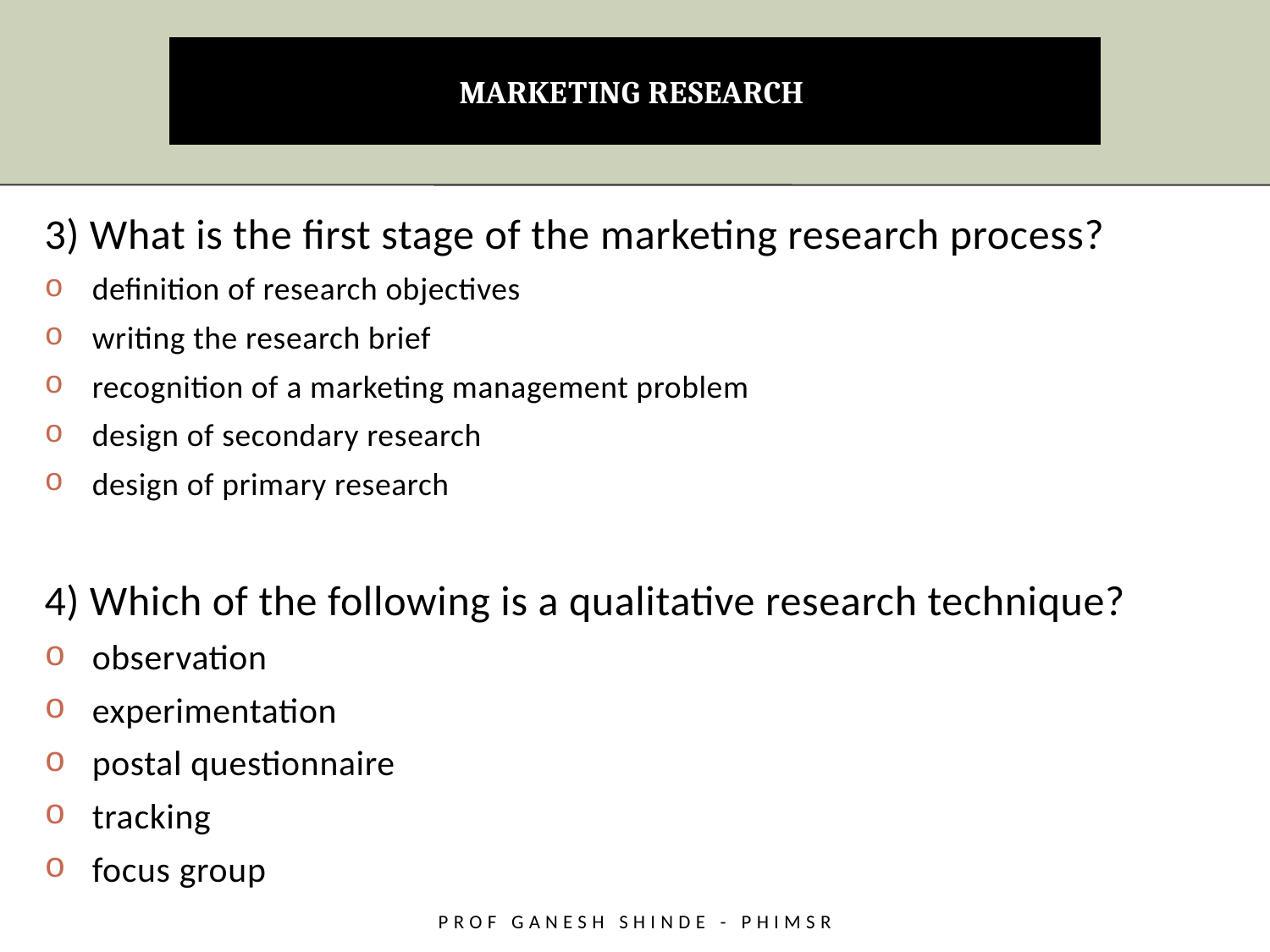

# MARKETING RESEARCH
3) What is the first stage of the marketing research process?
definition of research objectives
writing the research brief
recognition of a marketing management problem
design of secondary research
design of primary research

4) Which of the following is a qualitative research technique?
observation
experimentation
postal questionnaire
tracking
focus group

Prof Ganesh Shinde - PHiMSR